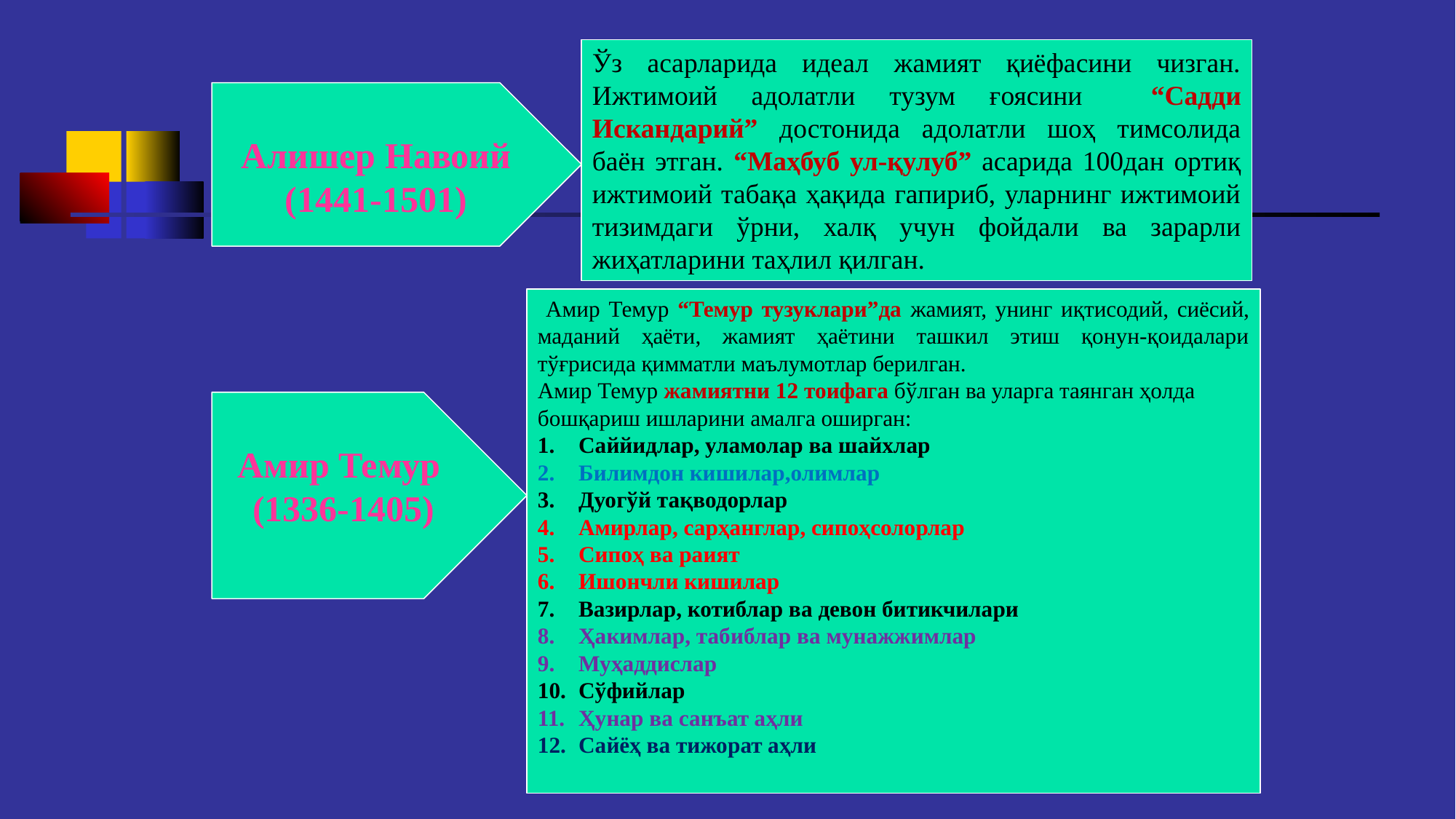

Ўз асарларида идеал жамият қиёфасини чизган. Ижтимоий адолатли тузум ғоясини  “Садди Искандарий” достонида адолатли шоҳ тимсолида баён этган. “Маҳбуб ул-қулуб” асарида 100дан ортиқ ижтимоий табақа ҳақида гапириб, уларнинг ижтимоий тизимдаги ўрни, халқ учун фойдали ва зарарли жиҳатларини таҳлил қилган.

Алишер Навоий (1441-1501)
 Амир Темур “Темур тузуклари”да жамият, унинг иқтисодий, сиёсий, маданий ҳаёти, жамият ҳаётини ташкил этиш қонун-қоидалари тўғрисида қимматли маълумотлар берилган.
Амир Темур жамиятни 12 тоифага бўлган ва уларга таянган ҳолда бошқариш ишларини амалга оширган:
Саййидлар, уламолар ва шайхлар
Билимдон кишилар,олимлар
Дуогўй тақводорлар
Амирлар, сарҳанглар, сипоҳсолорлар
Сипоҳ ва раият
Ишончли кишилар
Вазирлар, котиблар ва девон битикчилари
Ҳакимлар, табиблар ва мунажжимлар
Муҳаддислар
Сўфийлар
Ҳунар ва санъат аҳли
Сайёҳ ва тижорат аҳли

Амир Темур
(1336-1405)